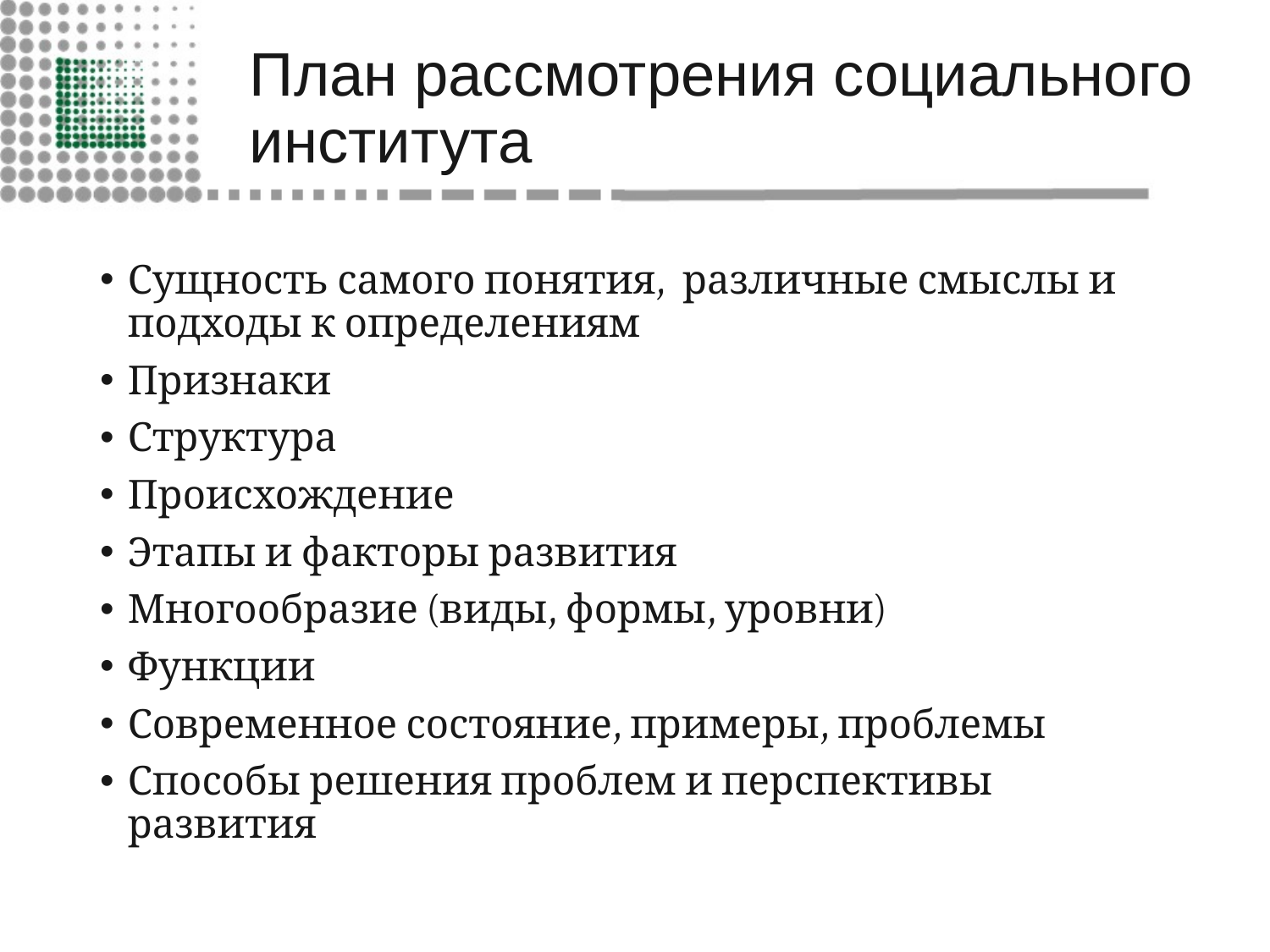

# План рассмотрения социального института
Сущность самого понятия,  различные смыслы и подходы к определениям
Признаки
Структура
Происхождение
Этапы и факторы развития
Многообразие (виды, формы, уровни)
Функции
Современное состояние, примеры, проблемы
Способы решения проблем и перспективы развития